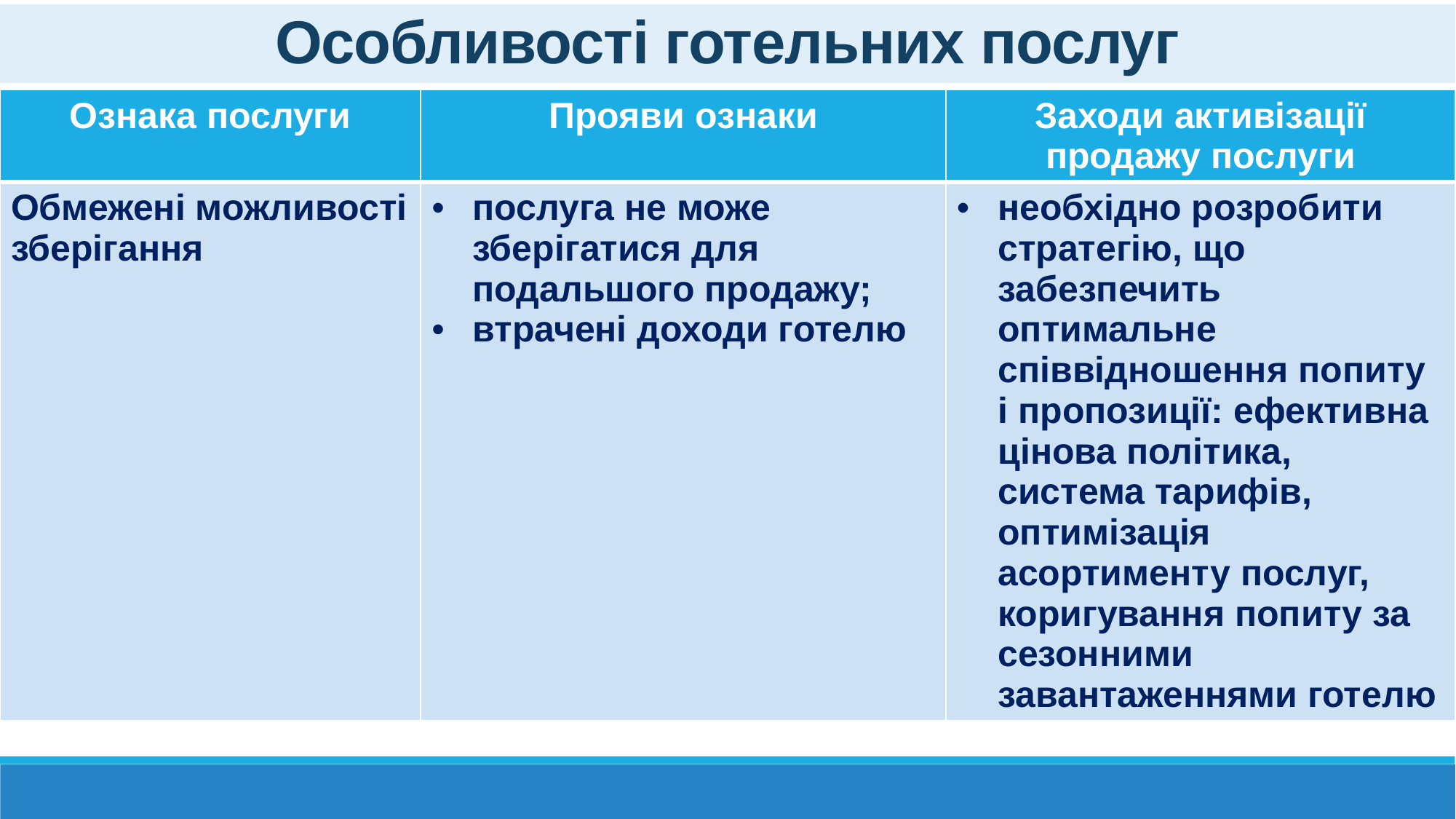

Особливості готельних послуг
| Ознака послуги | Прояви ознаки | Заходи активізації продажу послуги |
| --- | --- | --- |
| Обмежені можливості зберігання | послуга не може зберігатися для подальшого продажу; втрачені доходи готелю | необхідно розробити стратегію, що забезпечить оптимальне співвідношення попиту і пропозиції: ефективна цінова політика, система тарифів, оптимізація асортименту послуг, коригування попиту за сезонними завантаженнями готелю |